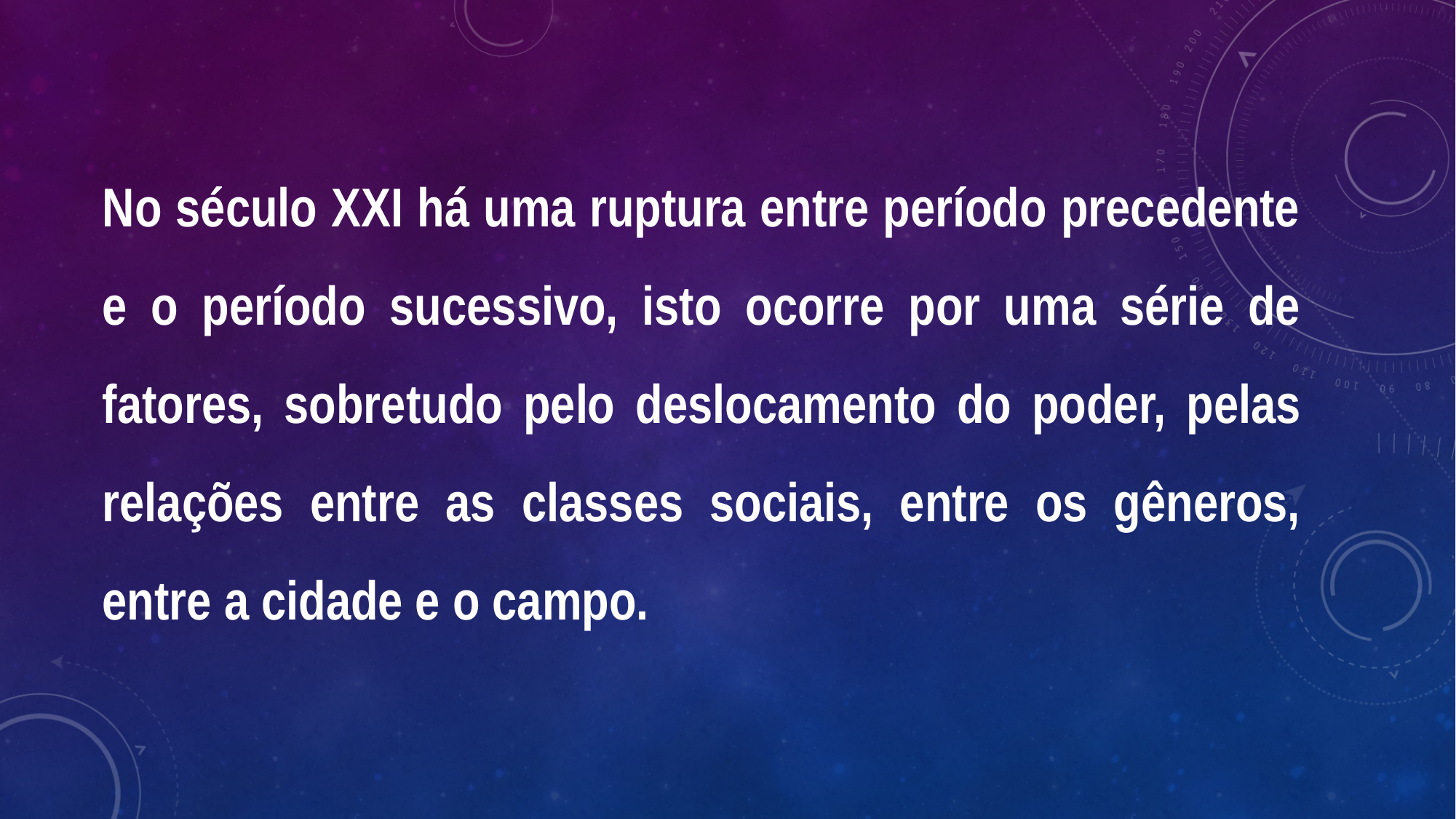

No século XXI há uma ruptura entre período precedente e o período sucessivo, isto ocorre por uma série de fatores, sobretudo pelo deslocamento do poder, pelas relações entre as classes sociais, entre os gêneros, entre a cidade e o campo.